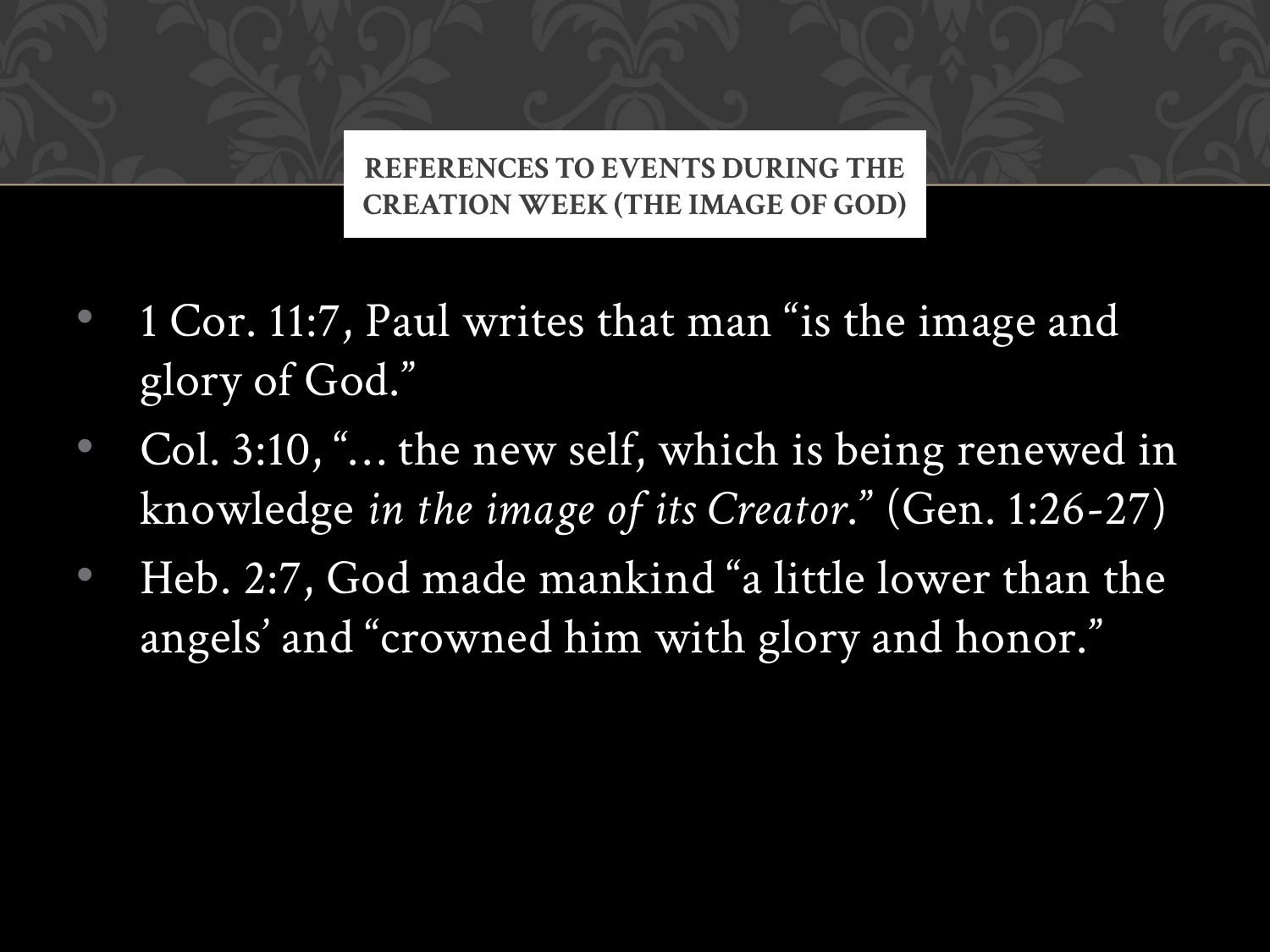

# References to events during the creation week (The Image of God)
1 Cor. 11:7, Paul writes that man “is the image and glory of God.”
Col. 3:10, “… the new self, which is being renewed in knowledge in the image of its Creator.” (Gen. 1:26-27)
Heb. 2:7, God made mankind “a little lower than the angels’ and “crowned him with glory and honor.”